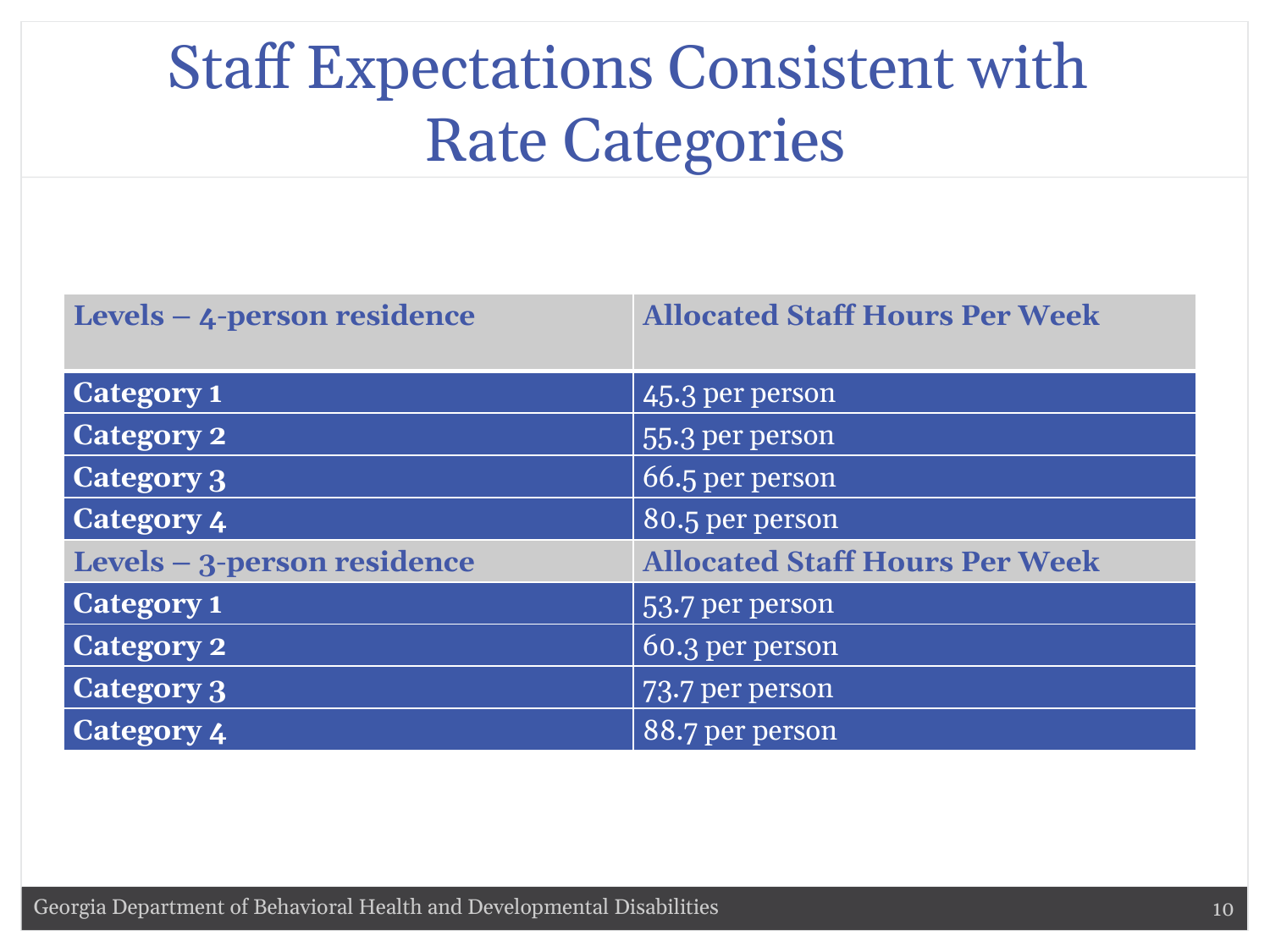

# Staff Expectations Consistent with Rate Categories
| Levels – 4-person residence | Allocated Staff Hours Per Week |
| --- | --- |
| Category 1 | 45.3 per person |
| Category 2 | 55.3 per person |
| Category 3 | 66.5 per person |
| Category 4 | 80.5 per person |
| Levels – 3-person residence | Allocated Staff Hours Per Week |
| Category 1 | 53.7 per person |
| Category 2 | 60.3 per person |
| Category 3 | 73.7 per person |
| Category 4 | 88.7 per person |